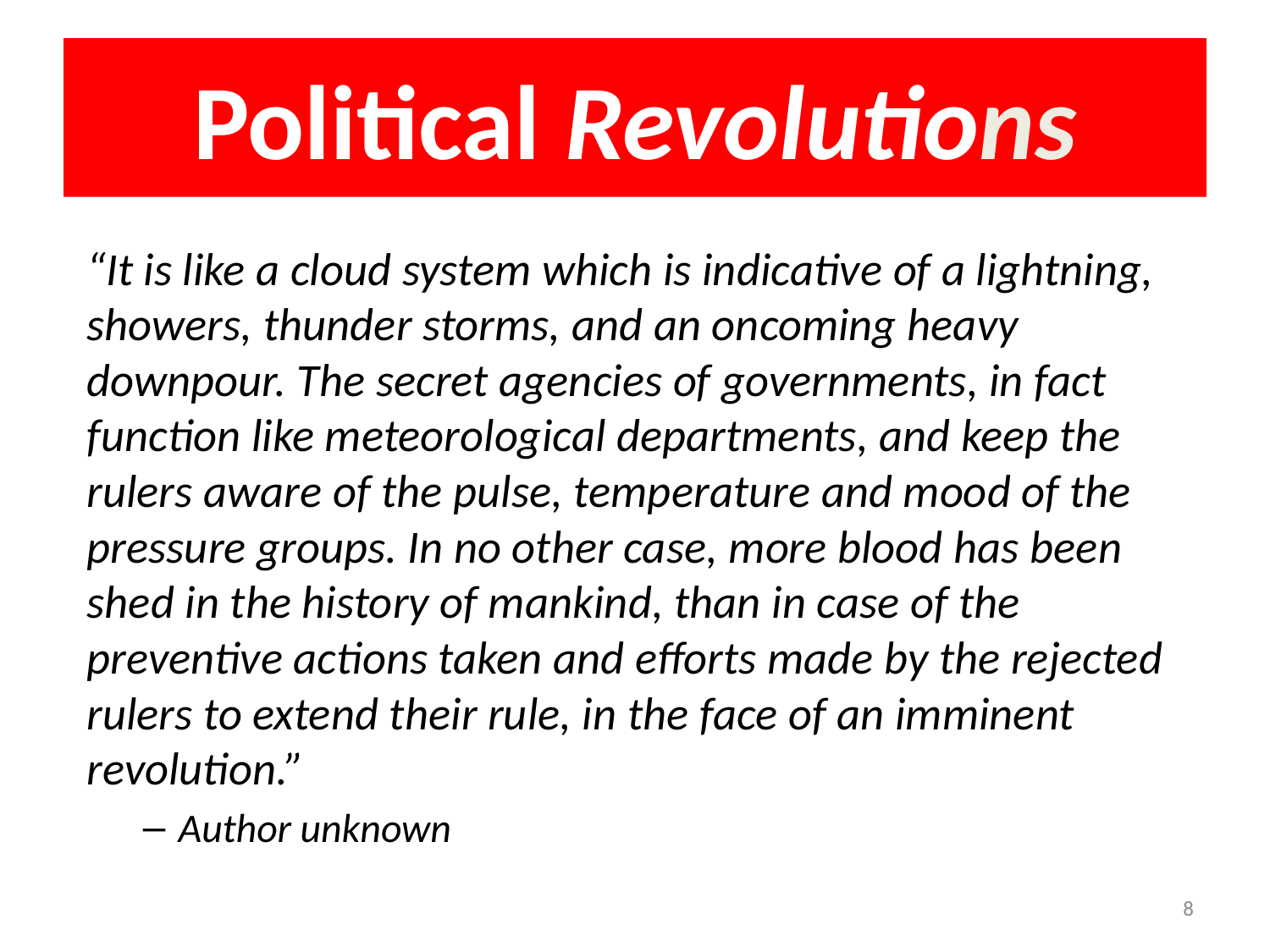

# Political Revolutions
“It is like a cloud system which is indicative of a lightning, showers, thunder storms, and an oncoming heavy downpour. The secret agencies of governments, in fact function like meteorological departments, and keep the rulers aware of the pulse, temperature and mood of the pressure groups. In no other case, more blood has been shed in the history of mankind, than in case of the preventive actions taken and efforts made by the rejected rulers to extend their rule, in the face of an imminent revolution.”
Author unknown
8